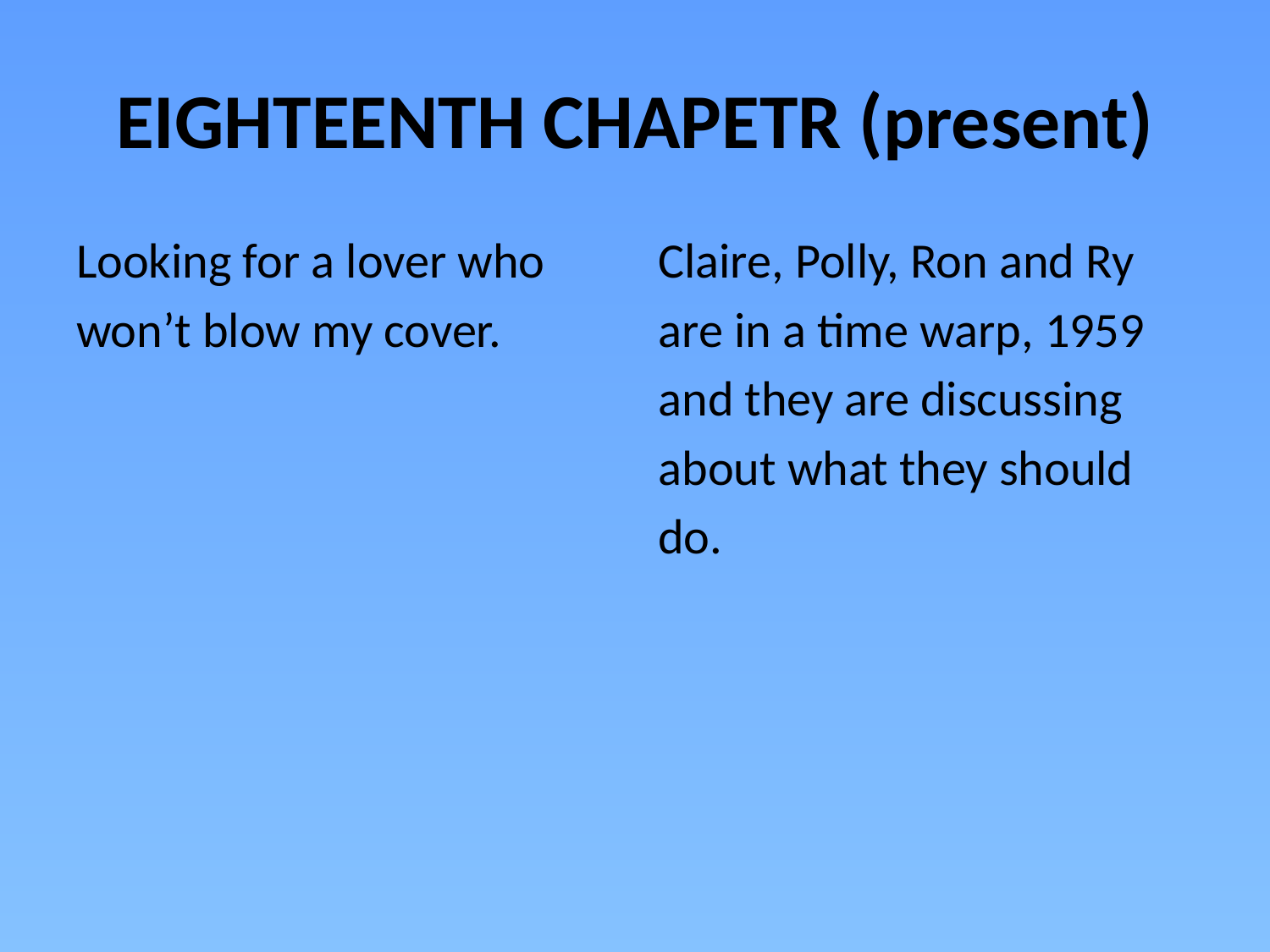

# EIGHTEENTH CHAPETR (present)
Looking for a lover who
won’t blow my cover.
Claire, Polly, Ron and Ry
are in a time warp, 1959
and they are discussing
about what they should
do.